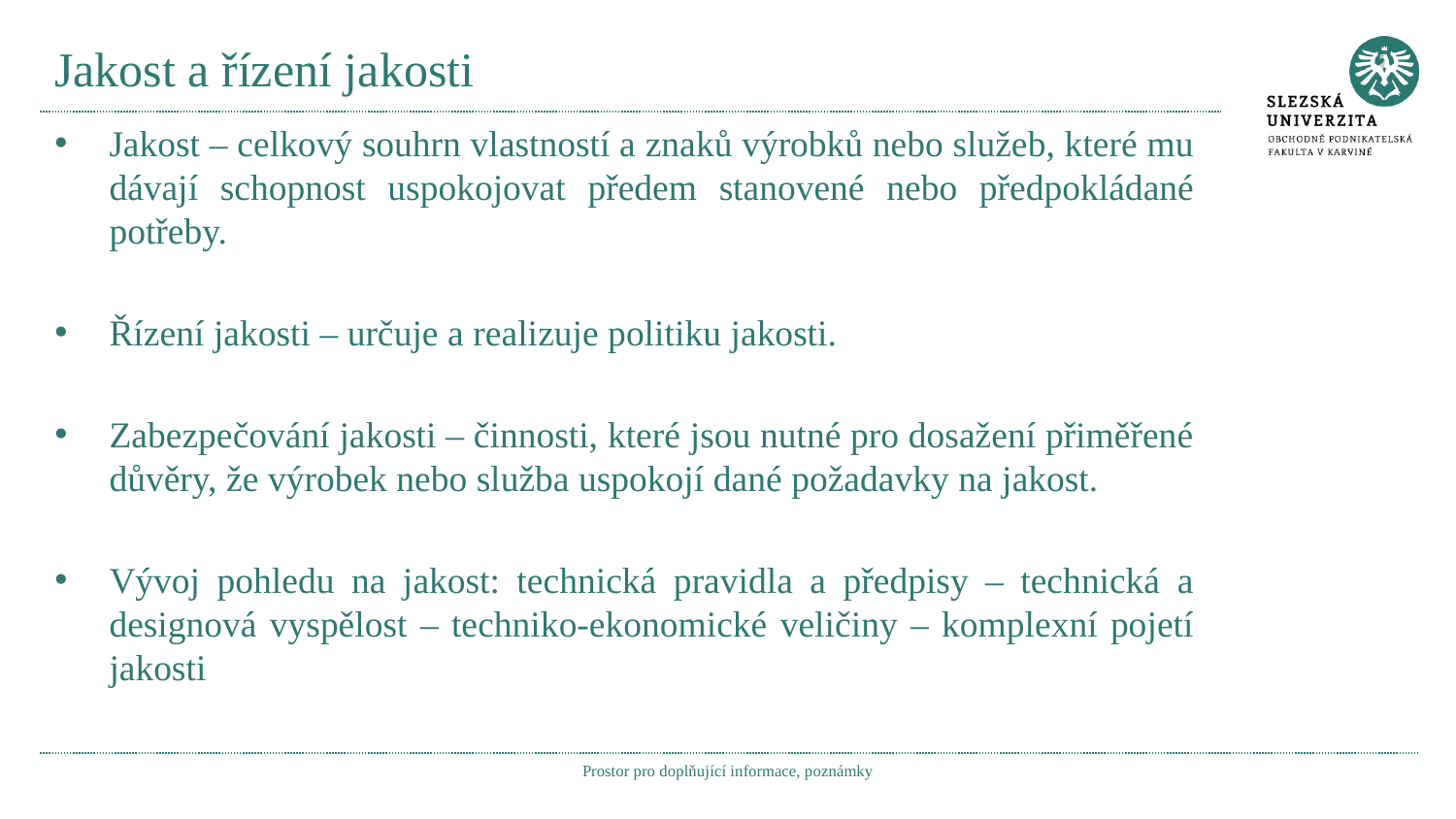

# Jakost a řízení jakosti
Jakost – celkový souhrn vlastností a znaků výrobků nebo služeb, které mu dávají schopnost uspokojovat předem stanovené nebo předpokládané potřeby.

Řízení jakosti – určuje a realizuje politiku jakosti.

Zabezpečování jakosti – činnosti, které jsou nutné pro dosažení přiměřené důvěry, že výrobek nebo služba uspokojí dané požadavky na jakost.

Vývoj pohledu na jakost: technická pravidla a předpisy – technická a designová vyspělost – techniko-ekonomické veličiny – komplexní pojetí jakosti

Prostor pro doplňující informace, poznámky